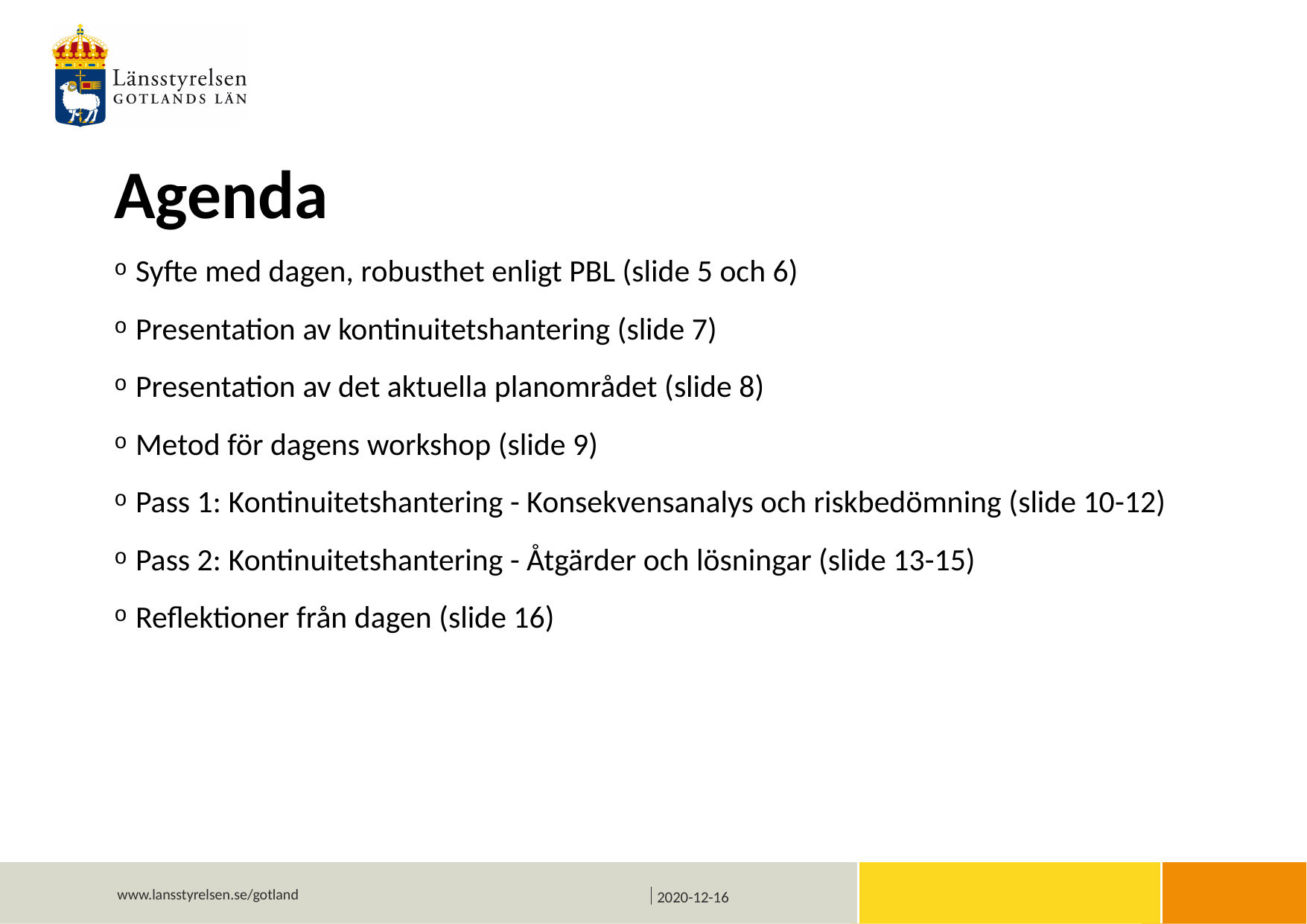

# Agenda
Syfte med dagen, robusthet enligt PBL (slide 5 och 6)
Presentation av kontinuitetshantering (slide 7)
Presentation av det aktuella planområdet (slide 8)
Metod för dagens workshop (slide 9)
Pass 1: Kontinuitetshantering - Konsekvensanalys och riskbedömning (slide 10-12)
Pass 2: Kontinuitetshantering - Åtgärder och lösningar (slide 13-15)
Reflektioner från dagen (slide 16)

2020-12-16